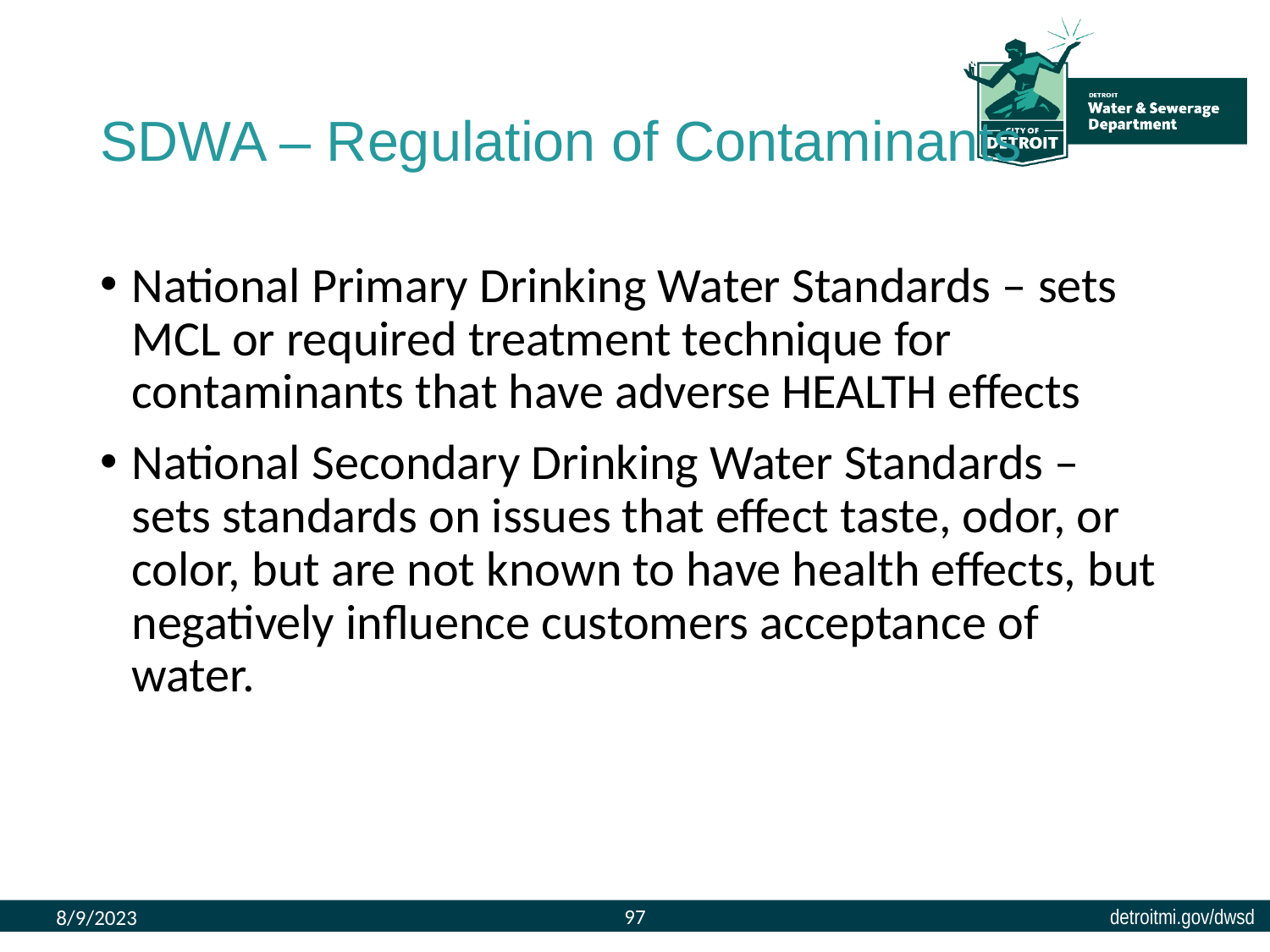

# SDWA – Regulation of Contaminants
National Primary Drinking Water Standards – sets MCL or required treatment technique for contaminants that have adverse HEALTH effects
National Secondary Drinking Water Standards – sets standards on issues that effect taste, odor, or color, but are not known to have health effects, but negatively influence customers acceptance of water.

97
8/9/2023